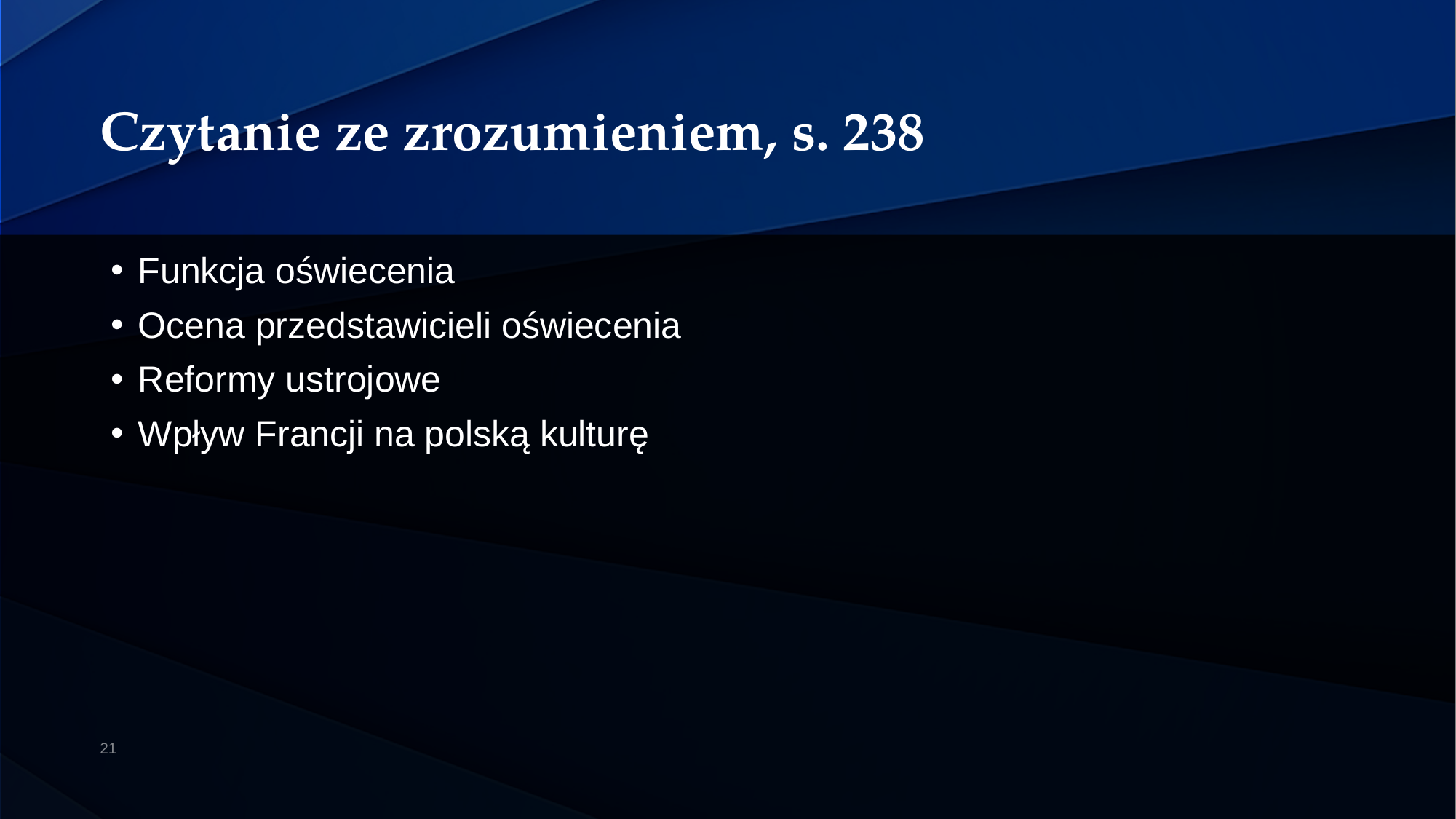

# Czytanie ze zrozumieniem, s. 238
Funkcja oświecenia
Ocena przedstawicieli oświecenia
Reformy ustrojowe
Wpływ Francji na polską kulturę

21